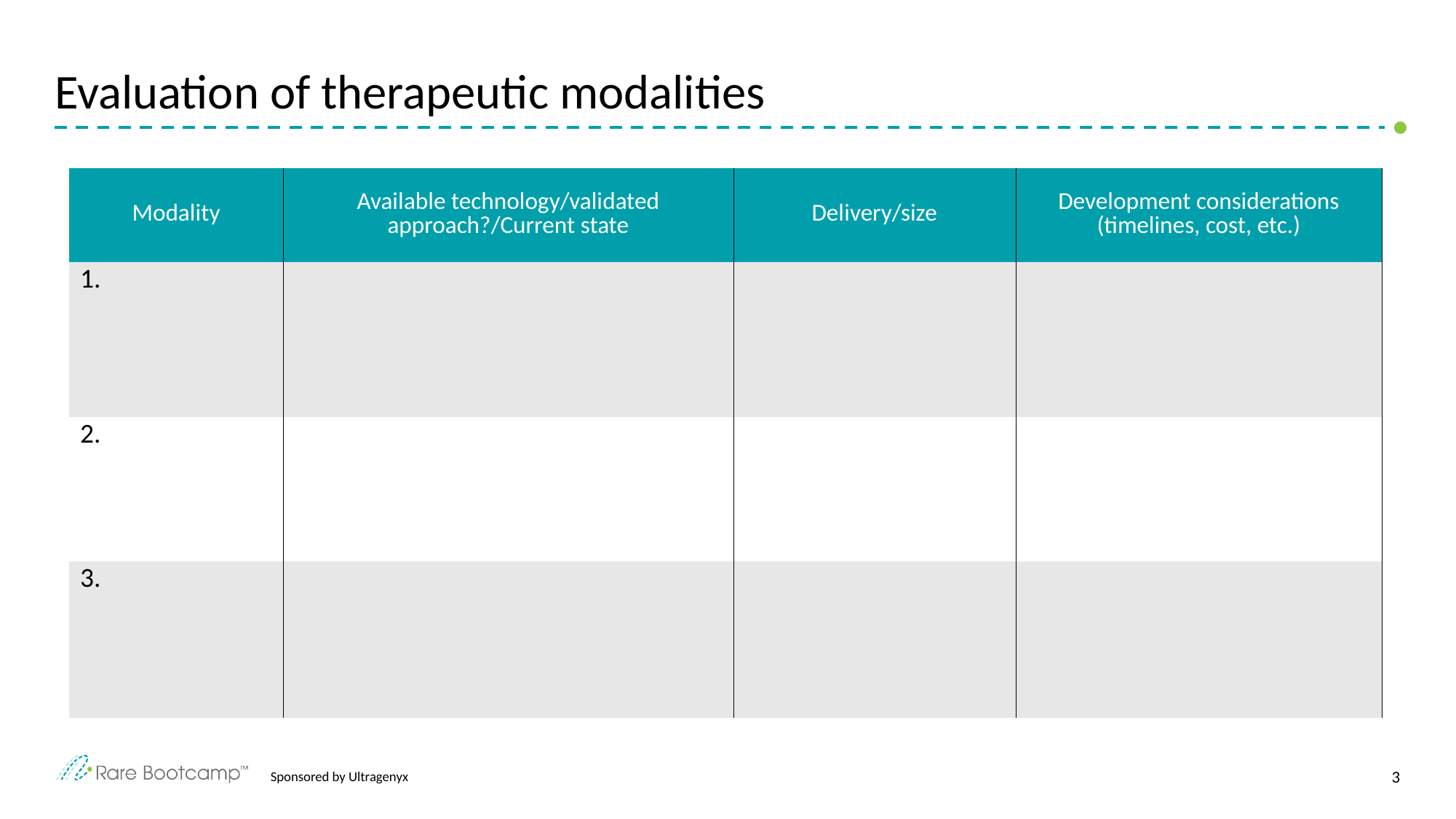

# Evaluation of therapeutic modalities
| Modality | Available technology/validated approach?/Current state | Delivery/size | Development considerations (timelines, cost, etc.) |
| --- | --- | --- | --- |
| 1. |  |  |  |
| 2. |  |  |  |
| 3. |  |  |  |
Sponsored by Ultragenyx
3